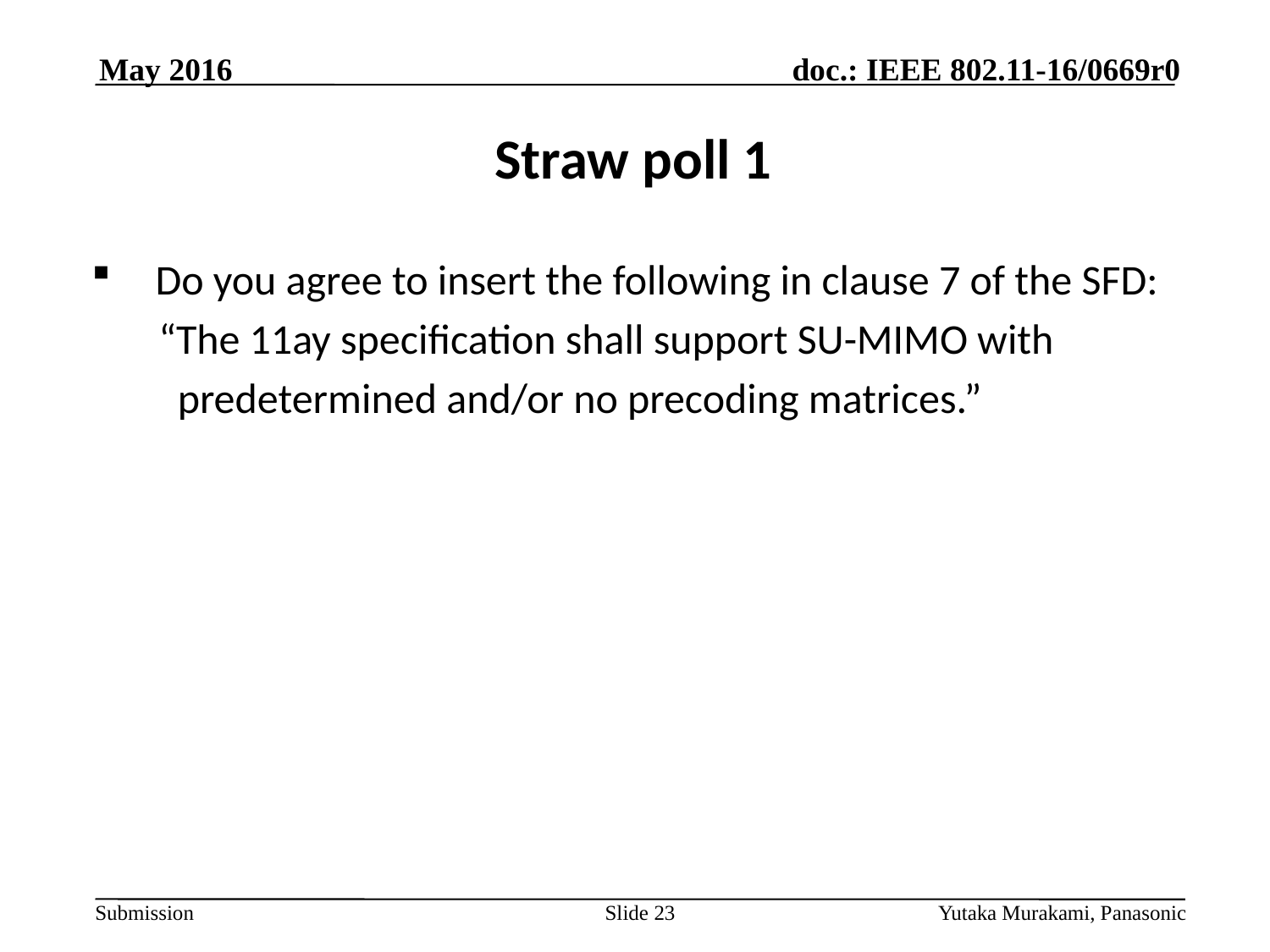

May 2016
Straw poll 1
Do you agree to insert the following in clause 7 of the SFD:
       “The 11ay specification shall support SU-MIMO with
         predetermined and/or no precoding matrices.”
Slide 23
Yutaka Murakami, Panasonic